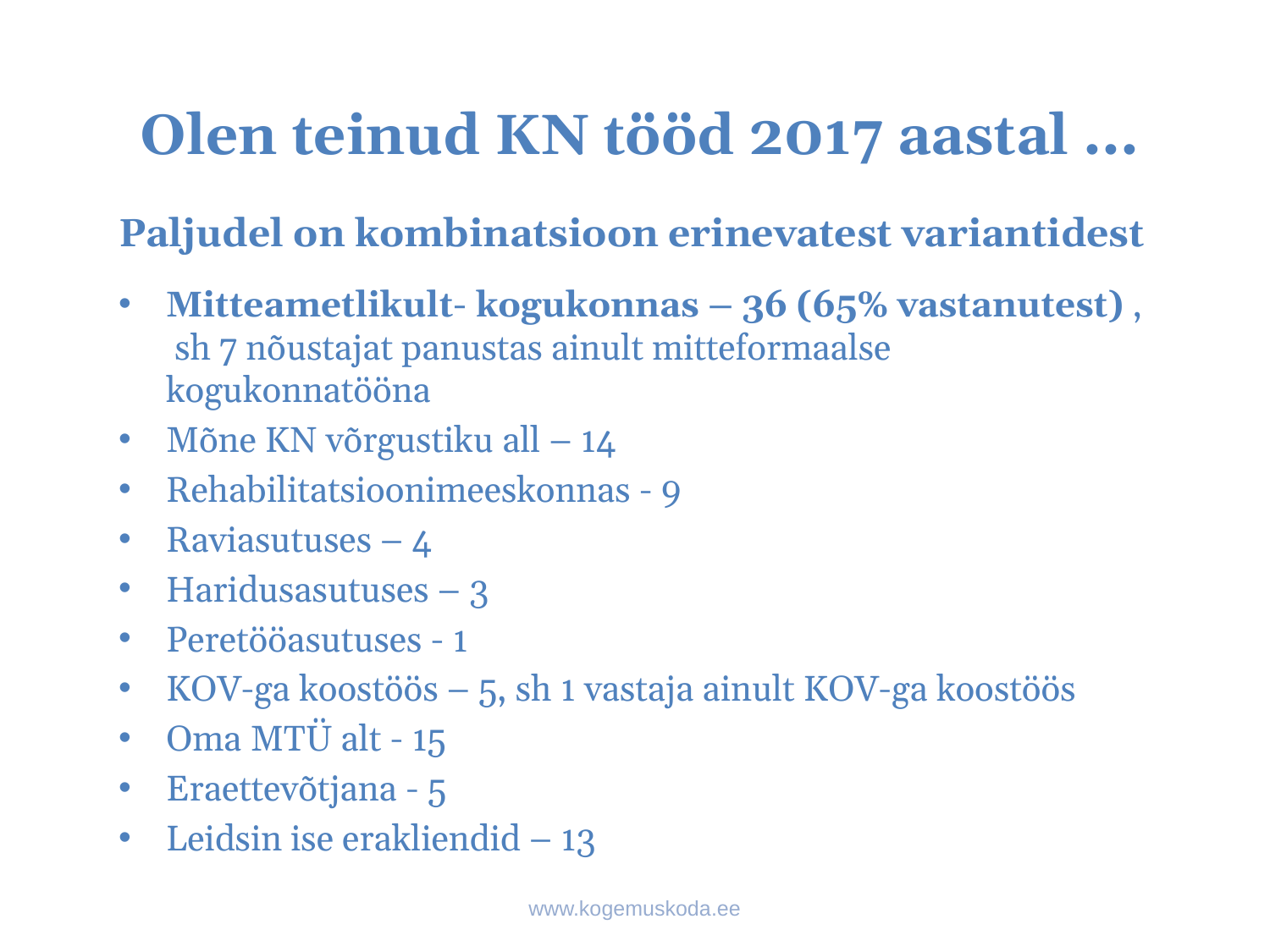

# Olen teinud KN tööd 2017 aastal ...
Paljudel on kombinatsioon erinevatest variantidest

Mitteametlikult- kogukonnas – 36 (65% vastanutest) ,   sh 7 nõustajat panustas ainult mitteformaalse kogukonnatööna
Mõne KN võrgustiku all – 14
Rehabilitatsioonimeeskonnas - 9
Raviasutuses – 4
Haridusasutuses – 3
Peretööasutuses - 1
KOV-ga koostöös – 5, sh 1 vastaja ainult KOV-ga koostöös
Oma MTÜ alt - 15
Eraettevõtjana - 5
Leidsin ise erakliendid – 13
www.kogemuskoda.ee